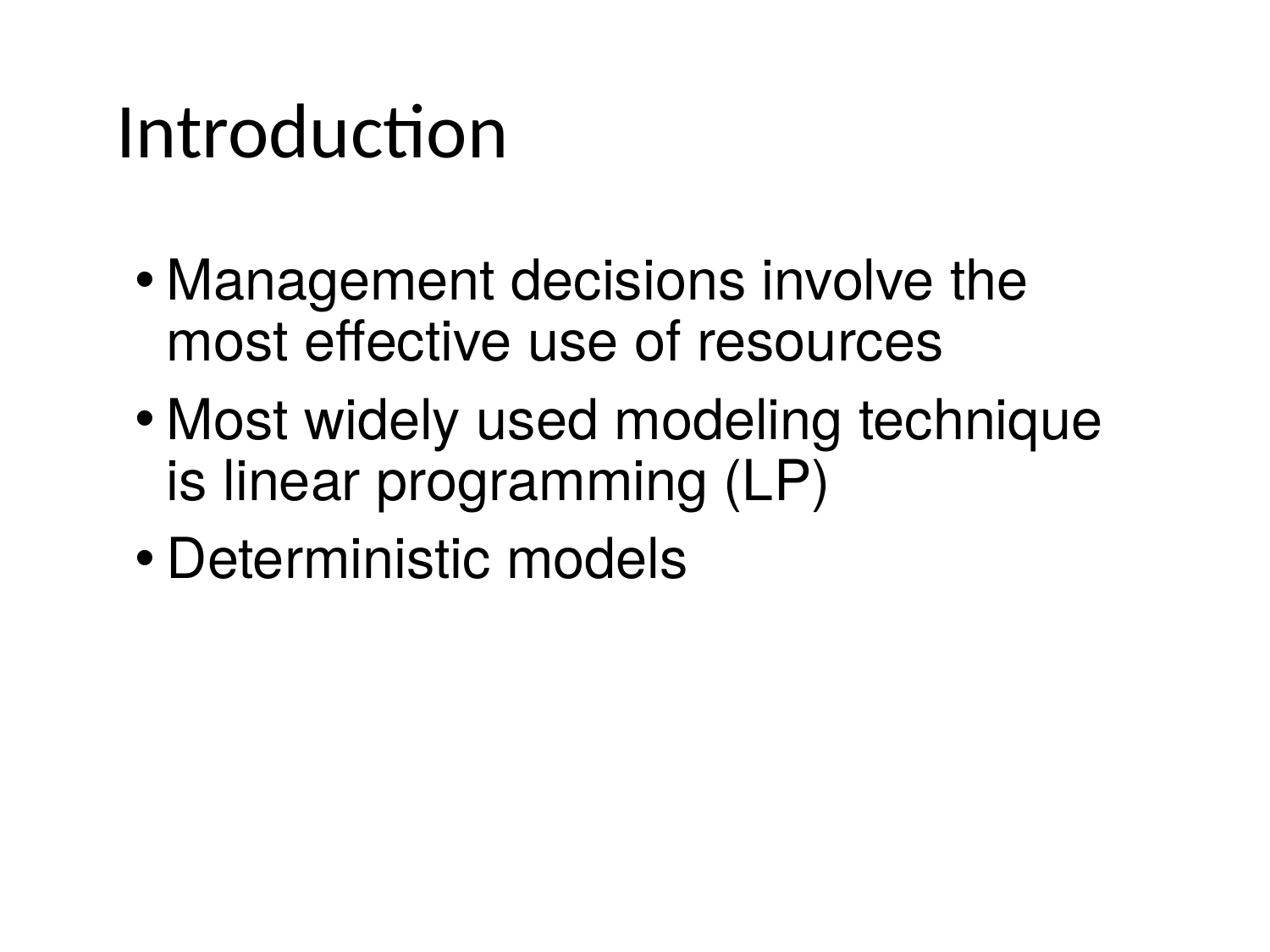

# Introduction
Management decisions involve the most effective use of resources
Most widely used modeling technique is linear programming (LP)
Deterministic models